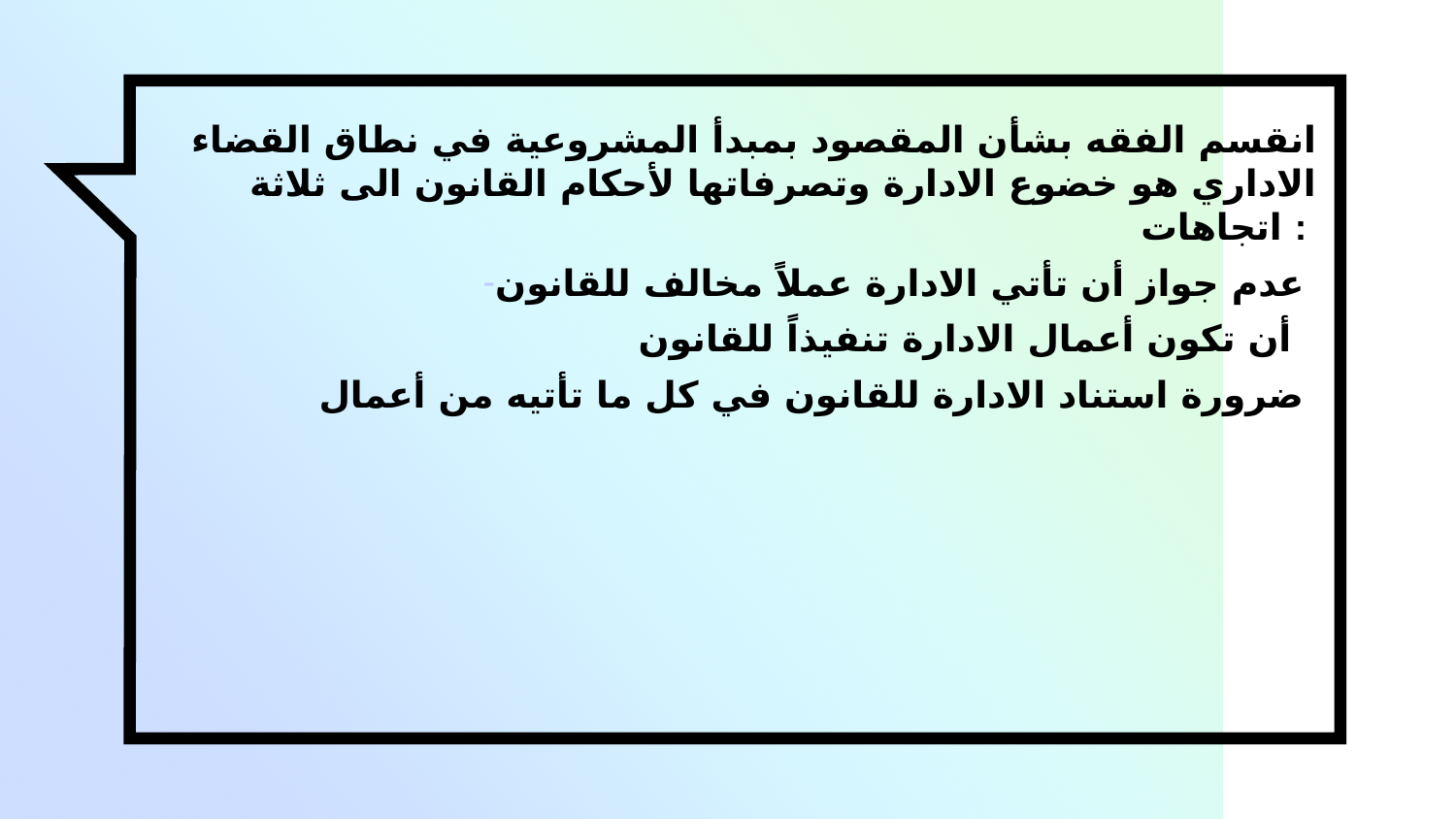

انقسم الفقه بشأن المقصود بمبدأ المشروعية في نطاق القضاء الاداري هو خضوع الادارة وتصرفاتها لأحكام القانون الى ثلاثة اتجاهات :
عدم جواز أن تأتي الادارة عملاً مخالف للقانون
أن تكون أعمال الادارة تنفيذاً للقانون
ضرورة استناد الادارة للقانون في كل ما تأتيه من أعمال